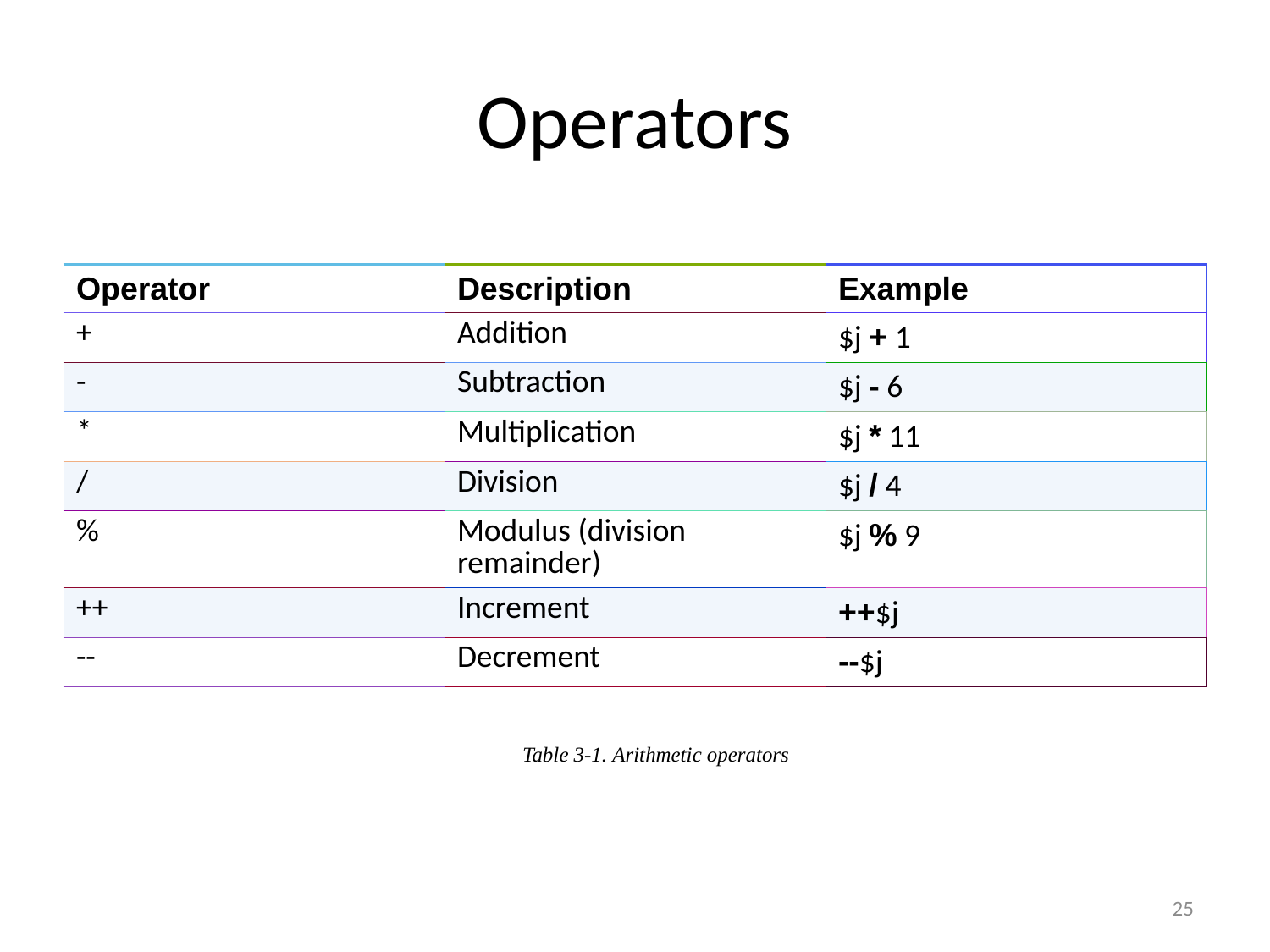

# Operators
| Operator | Description | Example |
| --- | --- | --- |
| + | Addition | $j + 1 |
| - | Subtraction | $j - 6 |
| \* | Multiplication | $j \* 11 |
| / | Division | $j / 4 |
| % | Modulus (division remainder) | $j % 9 |
| ++ | Increment | ++$j |
| -- | Decrement | --$j |
Table 3-1. Arithmetic operators

25